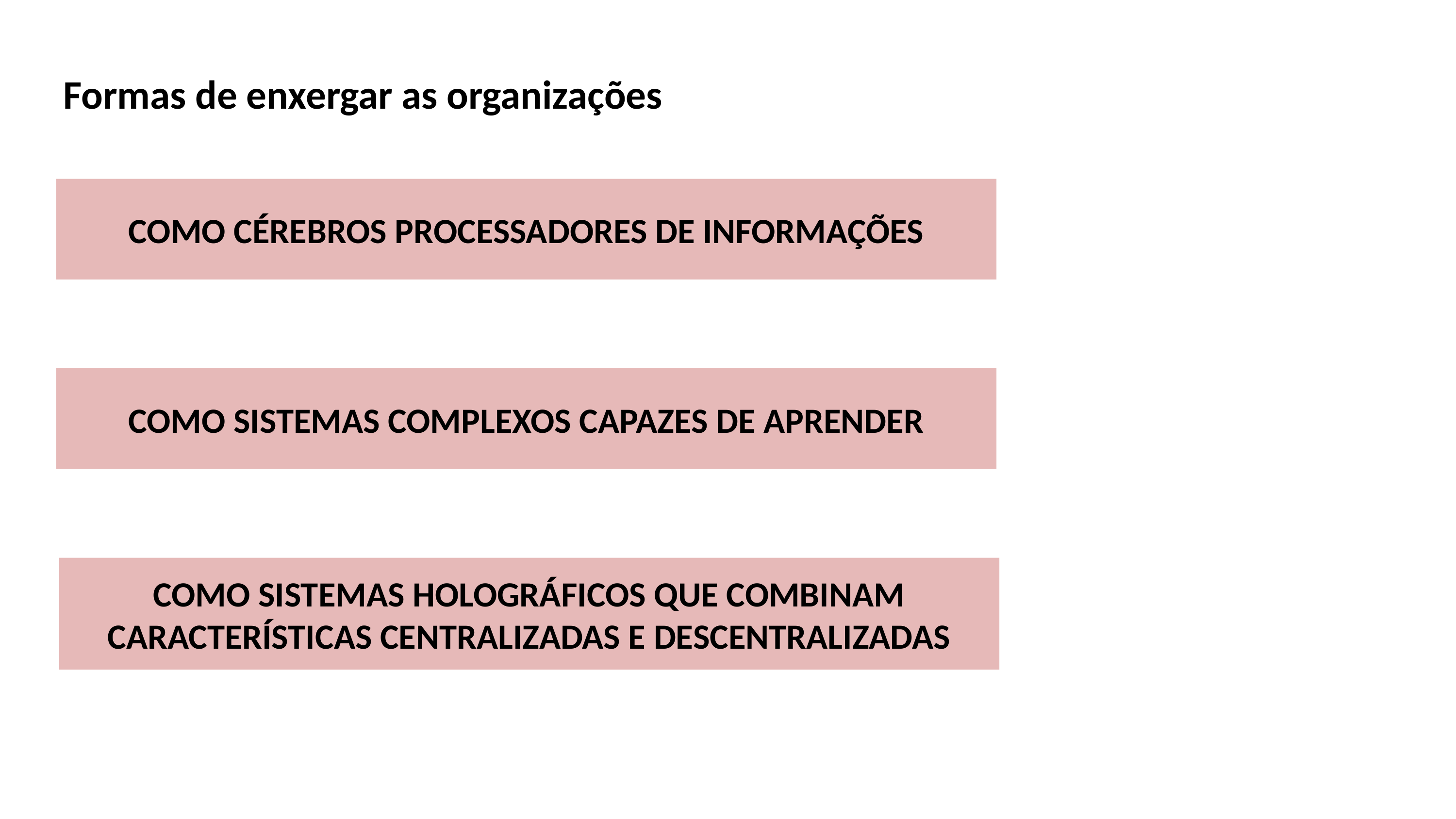

Formas de enxergar as organizações
COMO CÉREBROS PROCESSADORES DE INFORMAÇÕES
COMO SISTEMAS COMPLEXOS CAPAZES DE APRENDER
COMO SISTEMAS HOLOGRÁFICOS QUE COMBINAM CARACTERÍSTICAS CENTRALIZADAS E DESCENTRALIZADAS